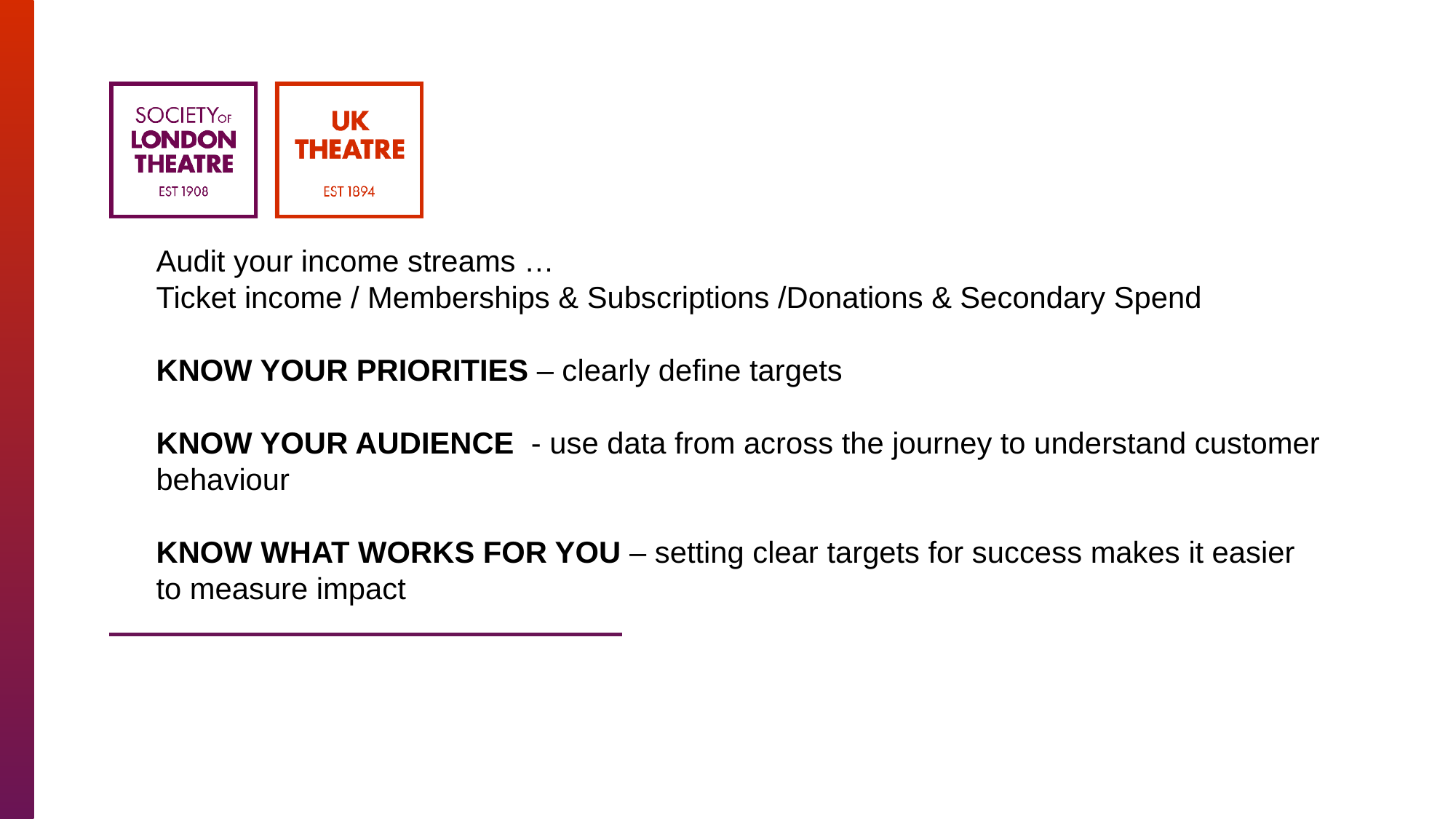

# Audit your income streams … Ticket income / Memberships & Subscriptions /Donations & Secondary Spend KNOW YOUR PRIORITIES – clearly define targets KNOW YOUR AUDIENCE  - use data from across the journey to understand customer behaviour KNOW WHAT WORKS FOR YOU – setting clear targets for success makes it easier to measure impact